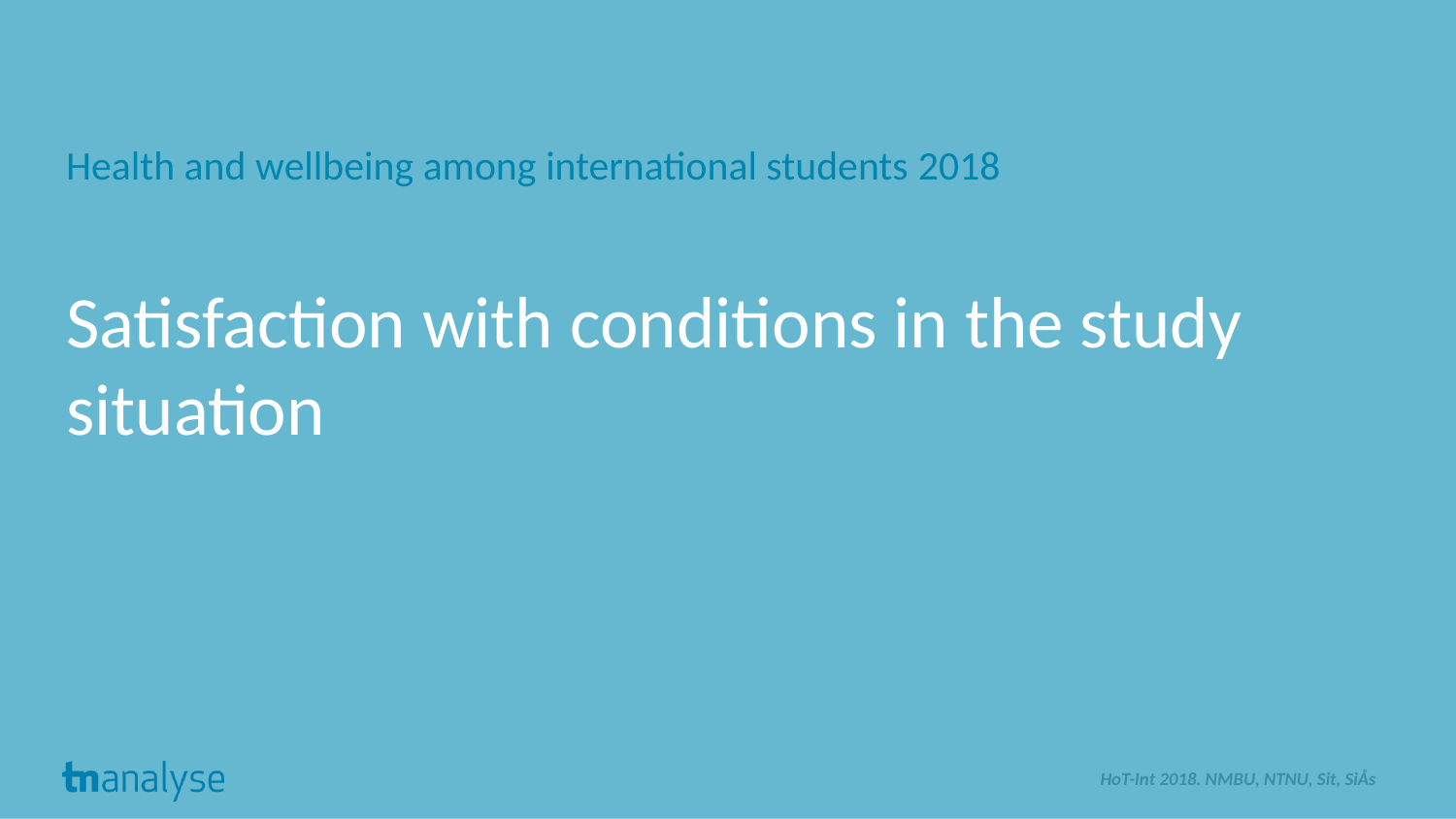

Health and wellbeing among international students 2018

Satisfaction with conditions in the study situation